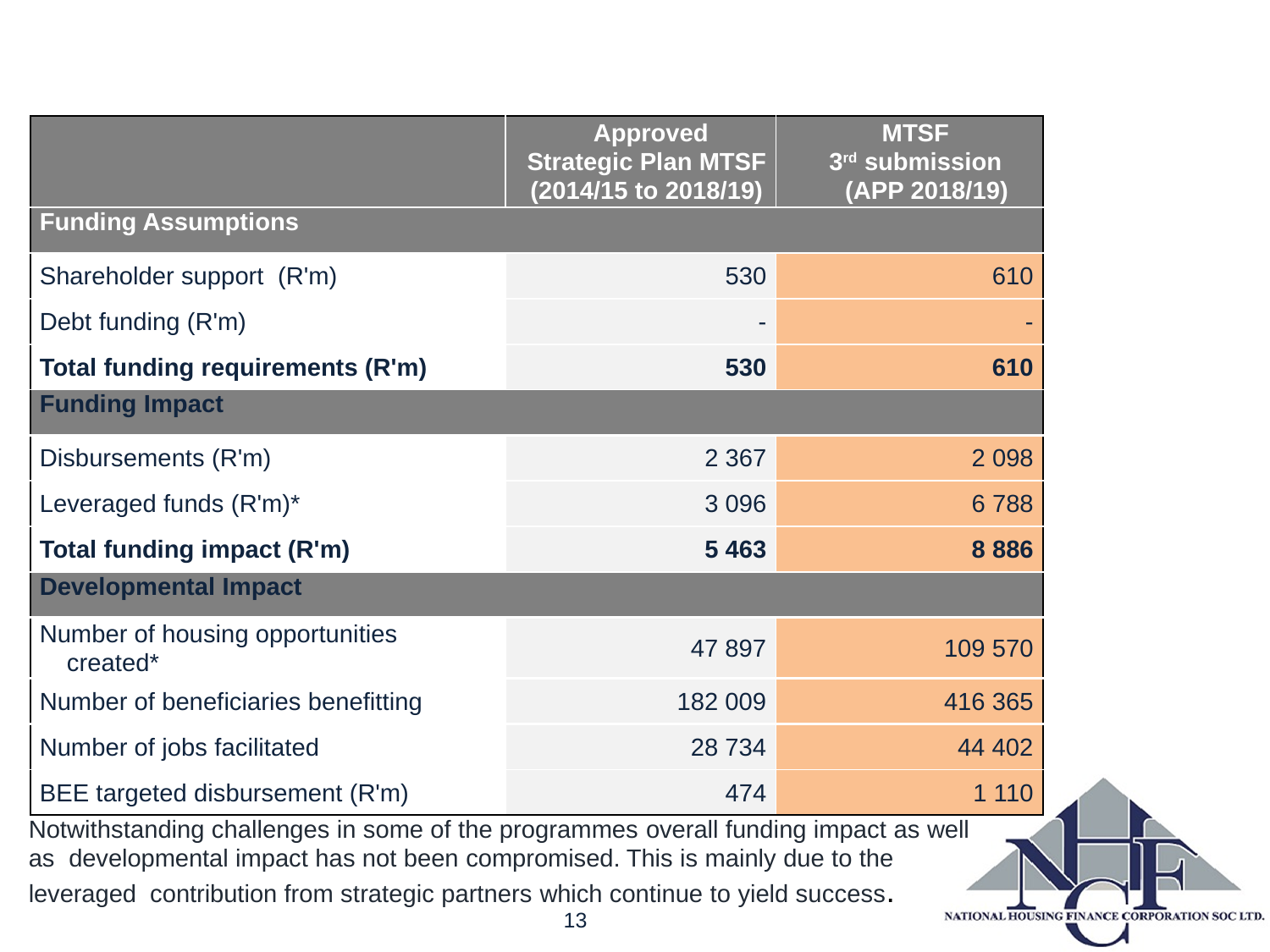

# NHFC - OVERVIEW OF 5 YEAR TARGETS
|  | Approved Strategic Plan MTSF (2014/15 to 2018/19) | MTSF 3rd submission (APP 2018/19) |
| --- | --- | --- |
| Funding Assumptions |  |  |
| Shareholder support (R'm) | 530 | 610 |
| Debt funding (R'm) | - | - |
| Total funding requirements (R'm) | 530 | 610 |
| Funding Impact |  |  |
| Disbursements (R'm) | 2 367 | 2 098 |
| Leveraged funds (R'm)\* | 3 096 | 6 788 |
| Total funding impact (R'm) | 5 463 | 8 886 |
| Developmental Impact |  |  |
| Number of housing opportunities created\* | 47 897 | 109 570 |
| Number of beneficiaries benefitting | 182 009 | 416 365 |
| Number of jobs facilitated | 28 734 | 44 402 |
| BEE targeted disbursement (R'm) | 474 | 1 110 |
Notwithstanding challenges in some of the programmes overall funding impact as well as  developmental impact has not been compromised. This is mainly due to the leveraged  contribution from strategic partners which continue to yield success.
13